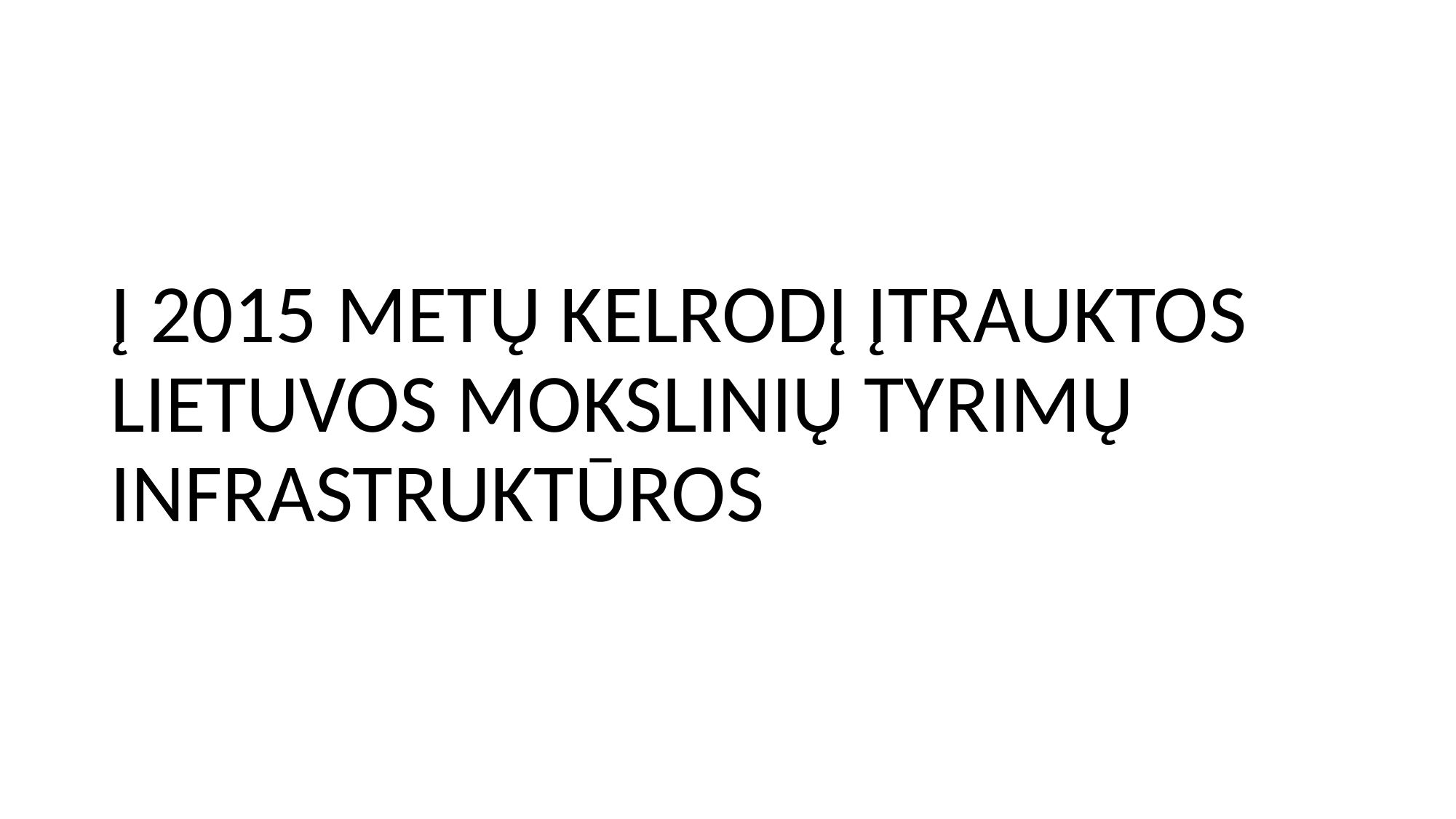

# Į 2015 METŲ KELRODĮ ĮTRAUKTOS LIETUVOS MOKSLINIŲ TYRIMŲ INFRASTRUKTŪROS